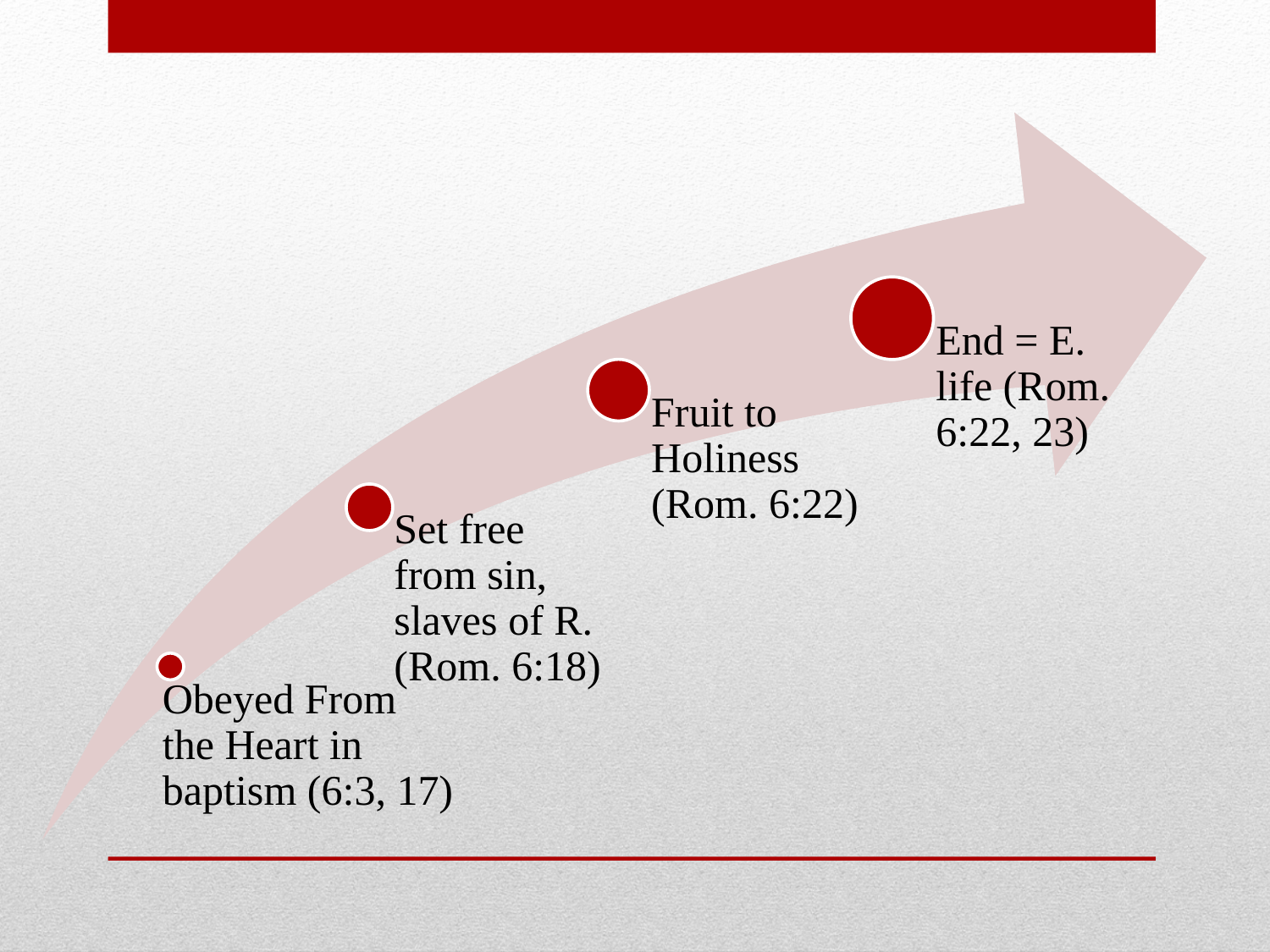

Obeyed From the Heart in baptism (6:3, 17)
Set free from sin, slaves of R. (Rom. 6:18)
Fruit to Holiness (Rom. 6:22)
End = E. life (Rom. 6:22, 23)